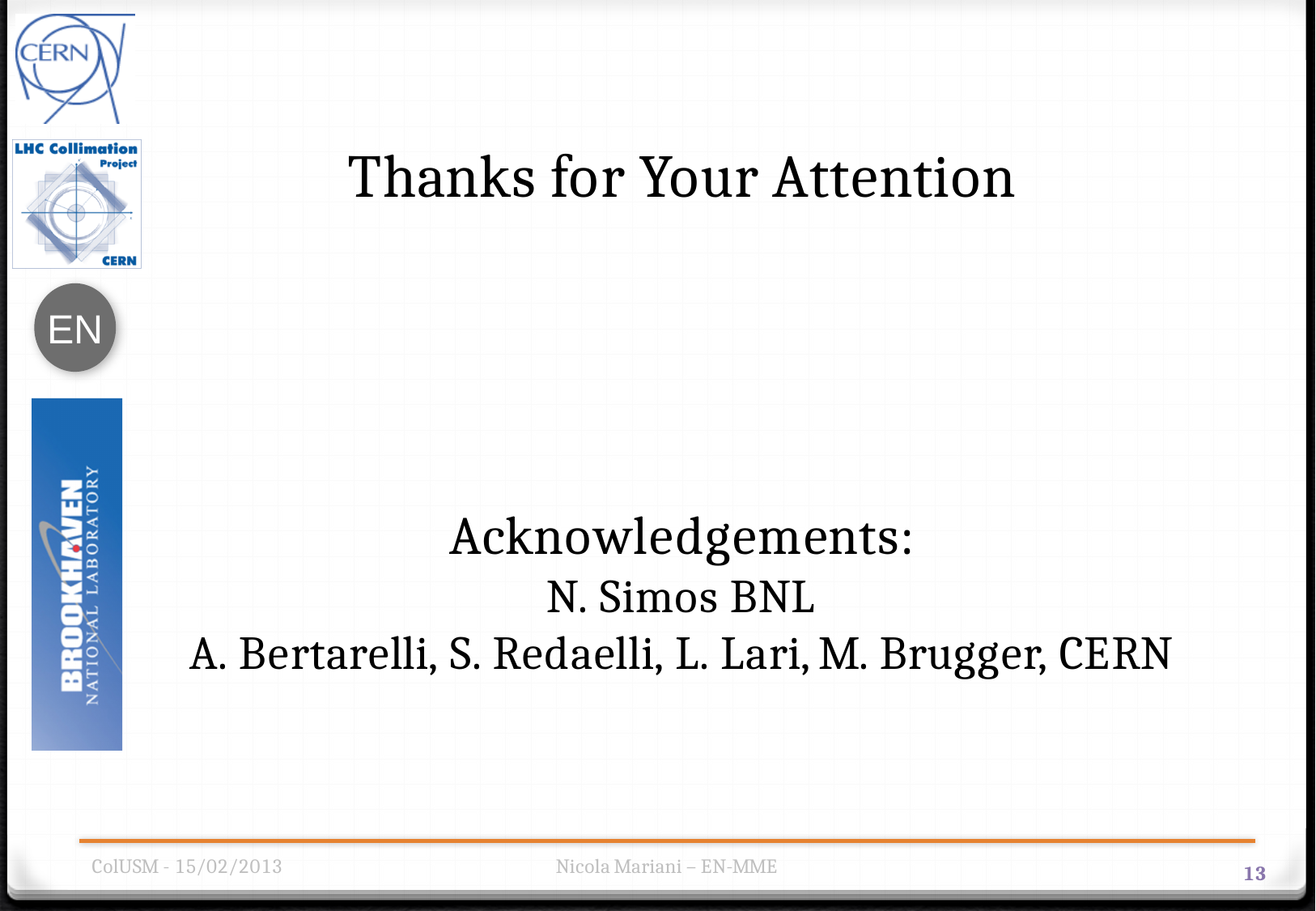

Thanks for Your Attention

Acknowledgements:
N. Simos BNL
A. Bertarelli, S. Redaelli, L. Lari, M. Brugger, CERN

ColUSM - 15/02/2013
Nicola Mariani – EN-MME